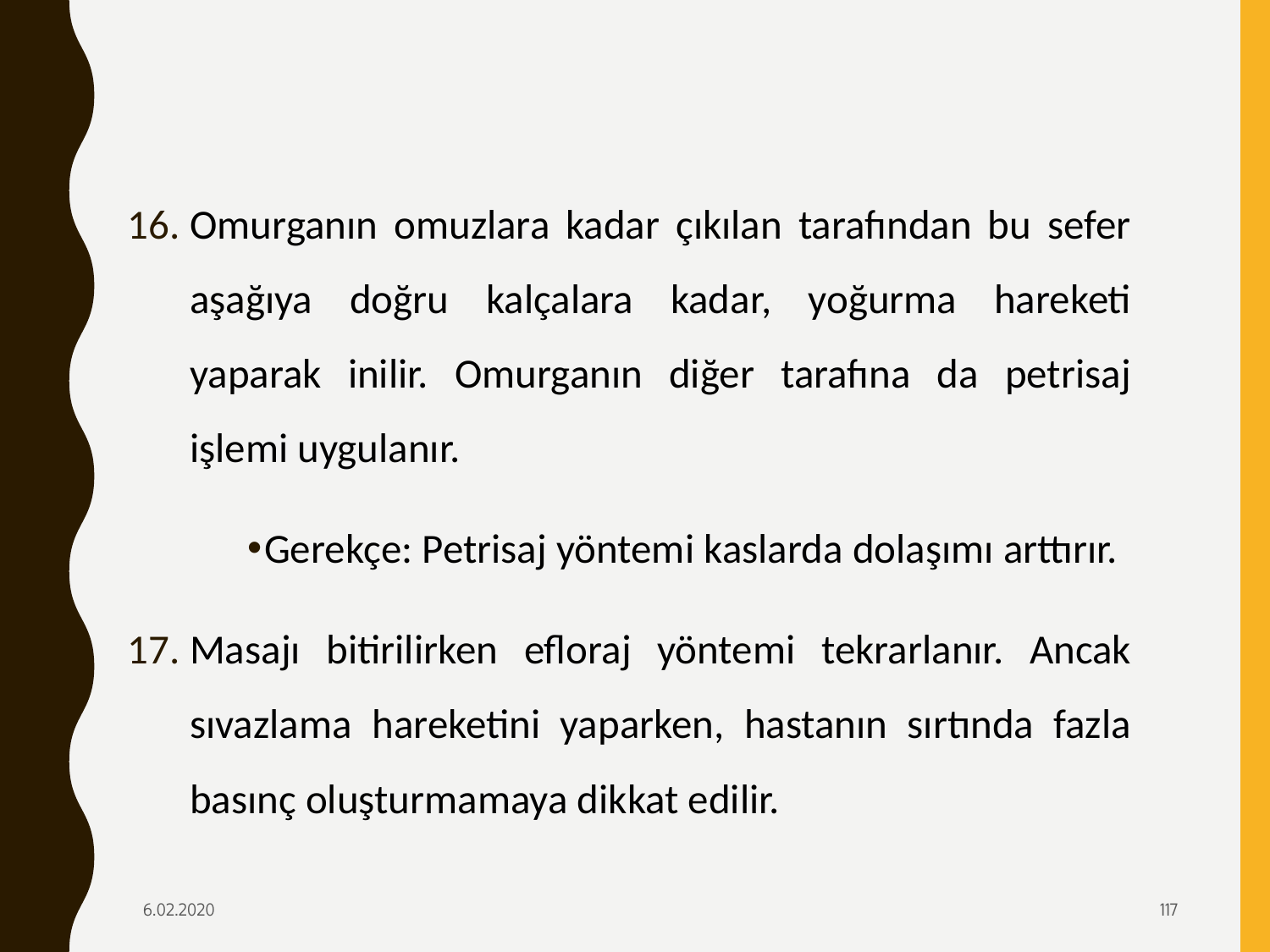

Omurganın omuzlara kadar çıkılan tarafından bu sefer aşağıya doğru kalçalara kadar, yoğurma hareketi yaparak inilir. Omurganın diğer tarafına da petrisaj işlemi uygulanır.
Gerekçe: Petrisaj yöntemi kaslarda dolaşımı arttırır.
Masajı bitirilirken efloraj yöntemi tekrarlanır. Ancak sıvazlama hareketini yaparken, hastanın sırtında fazla basınç oluşturmamaya dikkat edilir.

6.02.2020
117